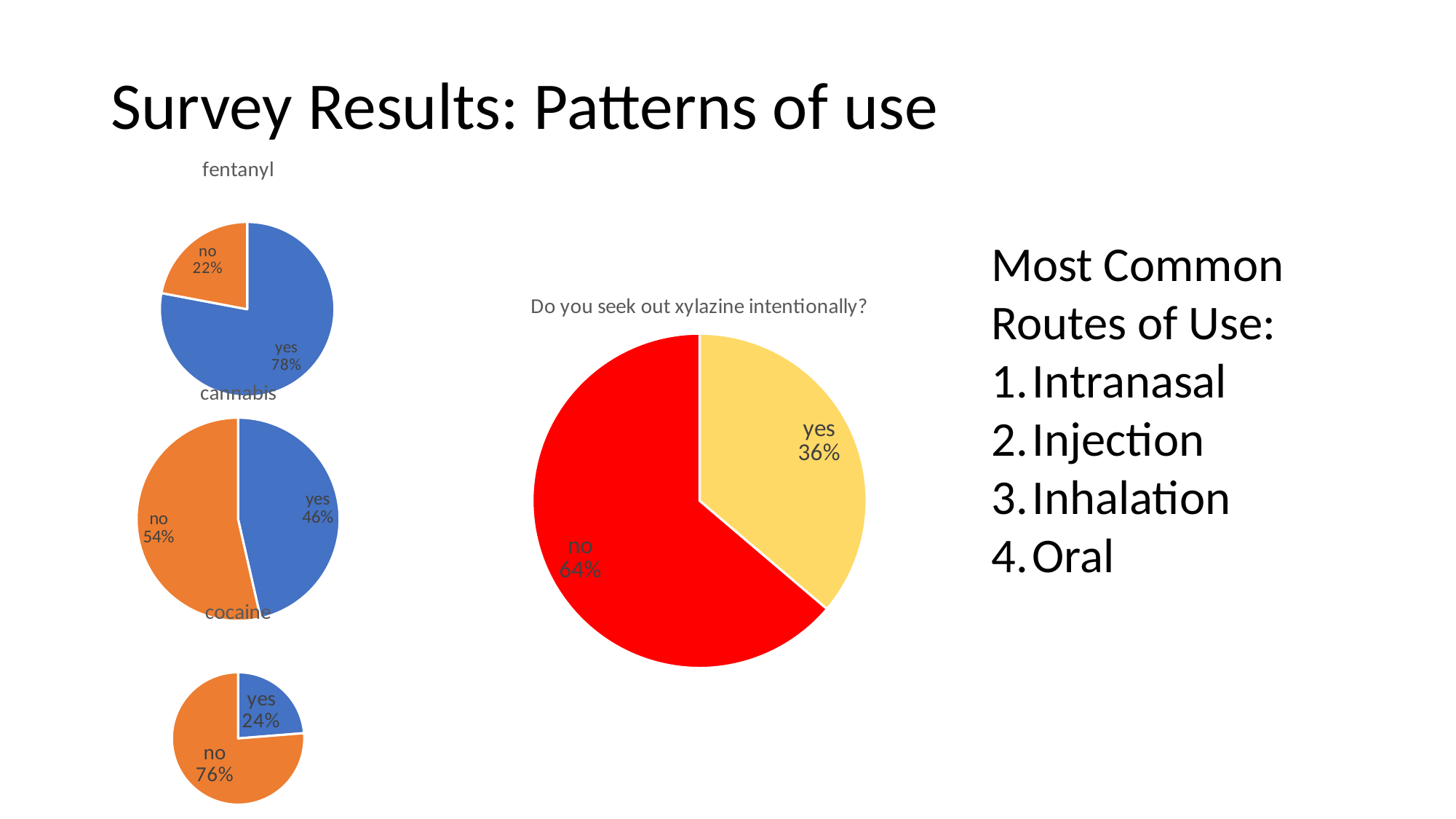

# Survey Results: Patterns of use

### Chart:

| Category | fentanyl |
|---|---|
| yes | 46.0 |
| no | 13.0 |
Most Common Routes of Use:
Intranasal
Injection
Inhalation
Oral

### Chart:

| Category | Do you seek out xylazine intentionally? |
|---|---|
| yes | 21.0 |
| no | 37.0 |

### Chart: cannabis

| Category | marijuana |
|---|---|
| yes | 26.0 |
| no | 30.0 |

### Chart: cocaine

| Category | cocaine |
|---|---|
| yes | 14.0 |
| no | 45.0 |